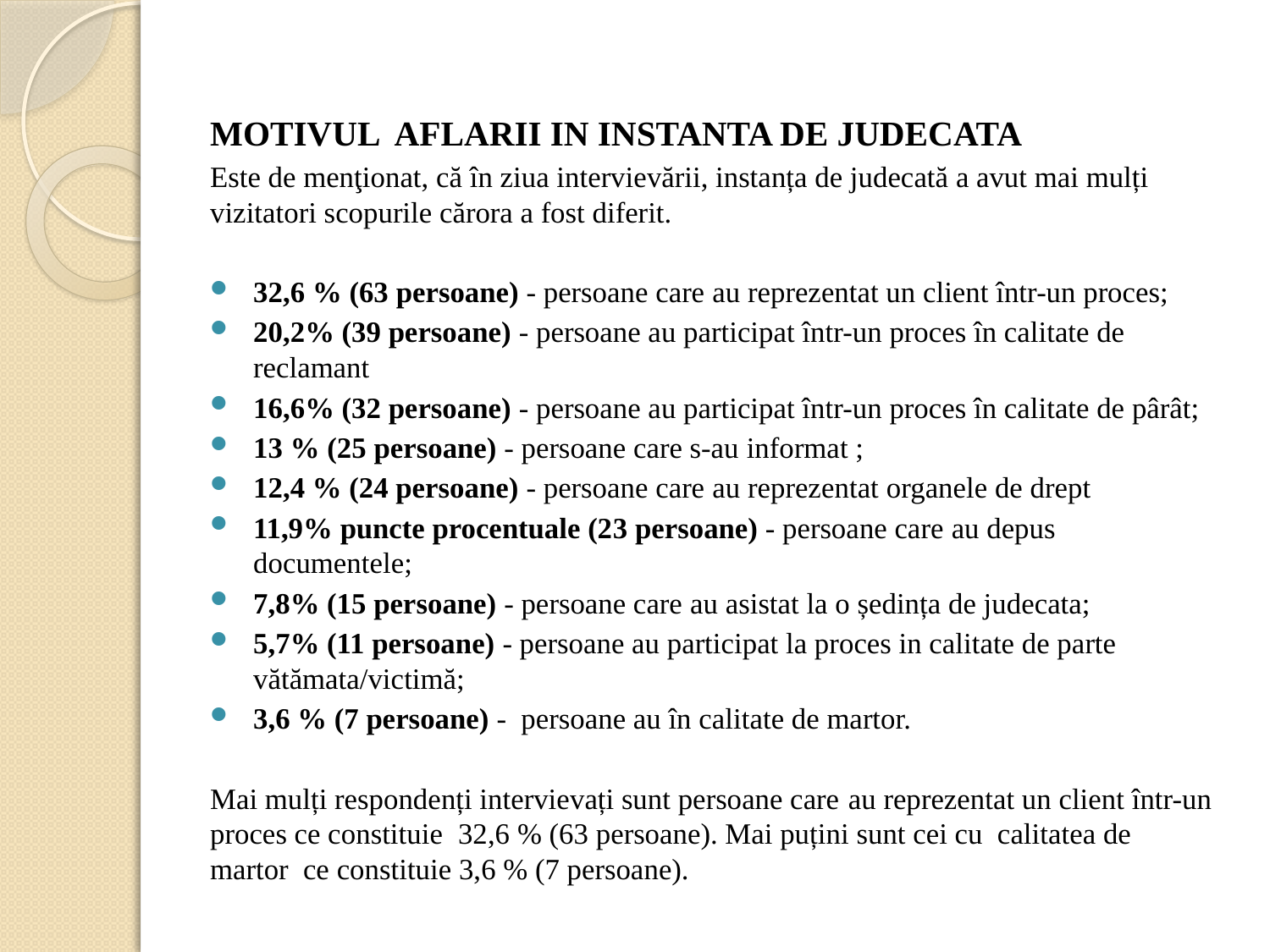

MOTIVUL  AFLARII IN INSTANTA DE JUDECATA
Este de menţionat, că în ziua intervievării, instanța de judecată a avut mai mulți vizitatori scopurile cărora a fost diferit.

32,6 % (63 persoane) - persoane care au reprezentat un client într-un proces;
20,2% (39 persoane) - persoane au participat într-un proces în calitate de reclamant
16,6% (32 persoane) - persoane au participat într-un proces în calitate de pârât;
13 % (25 persoane) - persoane care s-au informat ;
12,4 % (24 persoane) - persoane care au reprezentat organele de drept
11,9% puncte procentuale (23 persoane) - persoane care au depus documentele;
7,8% (15 persoane) - persoane care au asistat la o ședința de judecata;
5,7% (11 persoane) - persoane au participat la proces in calitate de parte vătămata/victimă;
3,6 % (7 persoane) -  persoane au în calitate de martor.

Mai mulți respondenți intervievați sunt persoane care au reprezentat un client într-un proces ce constituie  32,6 % (63 persoane). Mai puțini sunt cei cu  calitatea de martor  ce constituie 3,6 % (7 persoane).